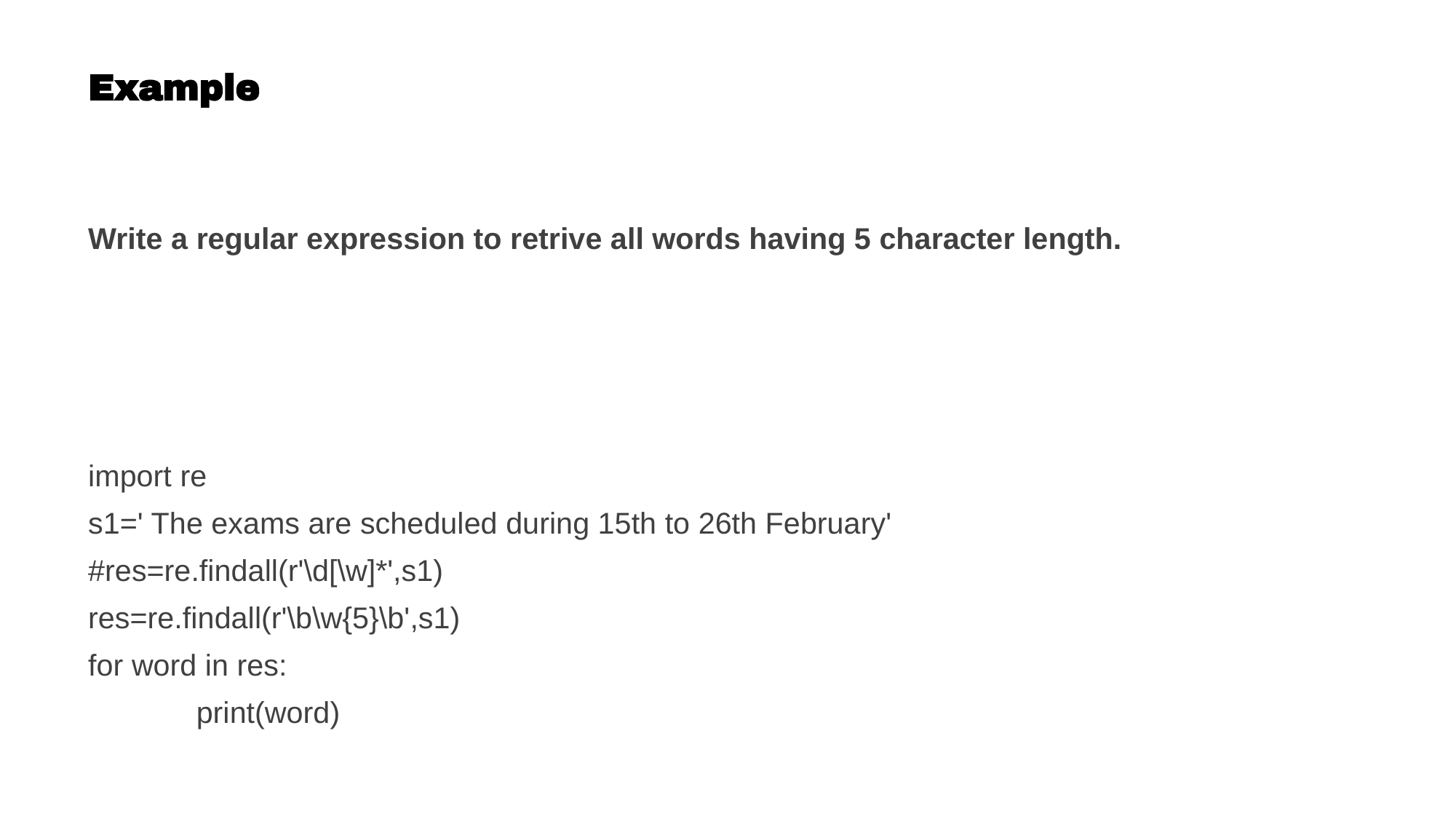

# Example
Write a regular expression to retrive all words having 5 character length.

import re
s1=' The exams are scheduled during 15th to 26th February'
#res=re.findall(r'\d[\w]*',s1)
res=re.findall(r'\b\w{5}\b',s1)
for word in res:
	print(word)